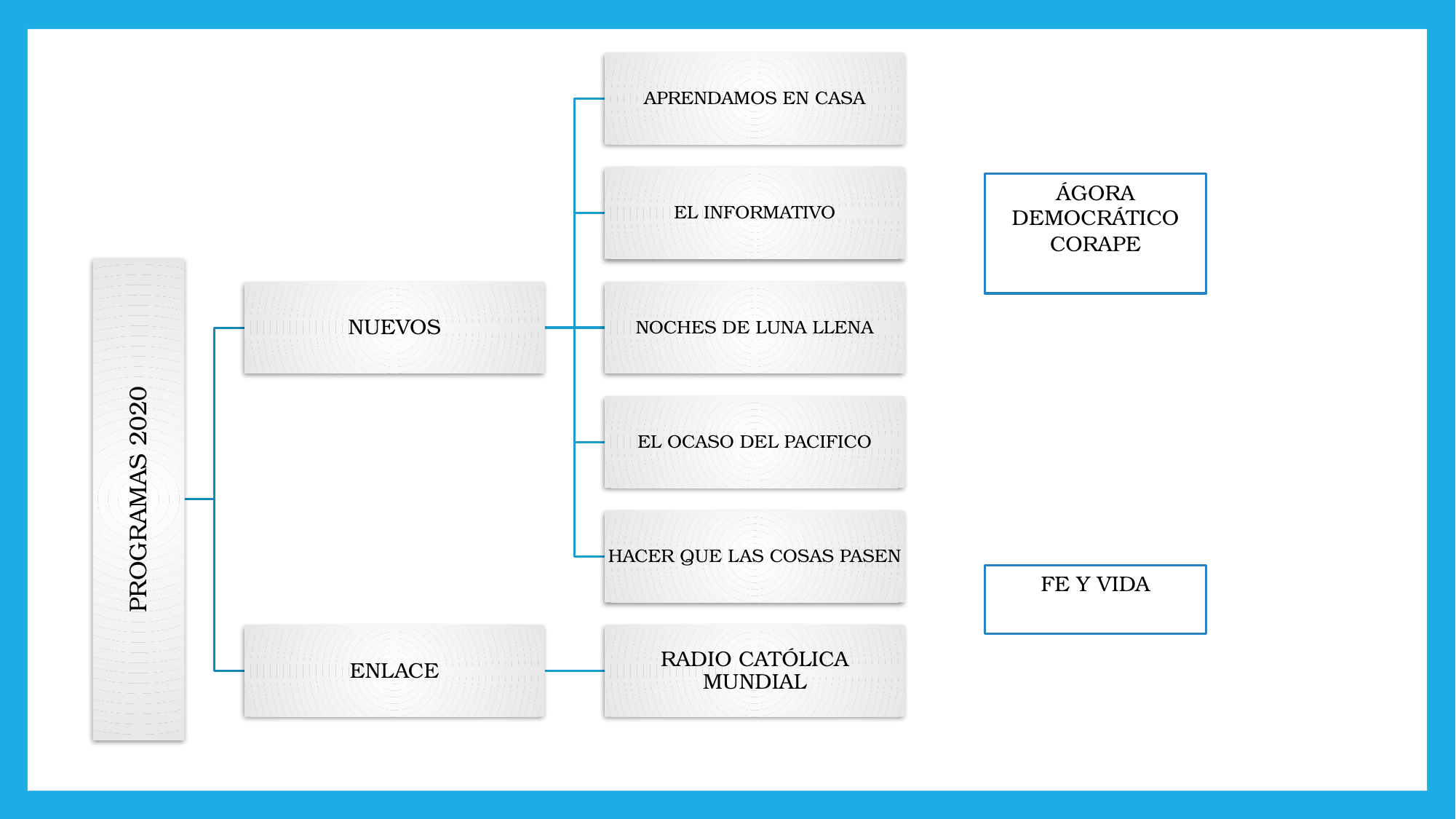

PROGRAMAS 2020
NUEVOS
APRENDAMOS EN CASA
EL INFORMATIVO
NOCHES DE LUNA LLENA
EL OCASO DEL PACIFICO
HACER QUE LAS COSAS PASEN
ENLACE
RADIO CATÓLICA MUNDIAL
ÁGORA DEMOCRÁTICO CORAPE

FE Y VIDA